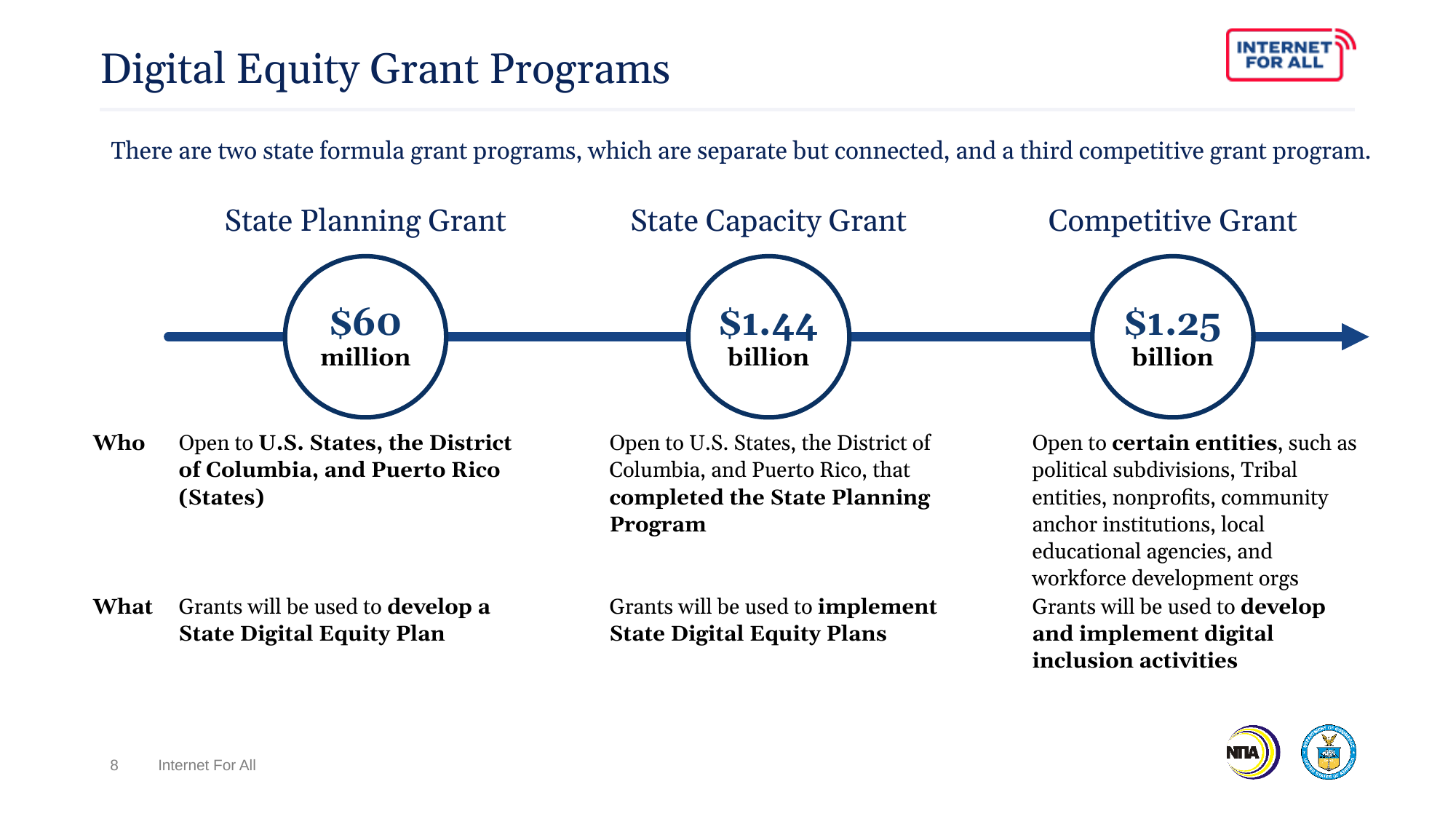

# Digital Equity Grant Programs
There are two state formula grant programs, which are separate but connected, and a third competitive grant program.
State Planning Grant
State Capacity Grant
Competitive Grant
$60 million
$1.44 billion
$1.25 billion
| Who | Open to U.S. States, the District of Columbia, and Puerto Rico (States) |  | Open to U.S. States, the District of Columbia, and Puerto Rico, that completed the State Planning Program |  | Open to certain entities, such as political subdivisions, Tribal entities, nonprofits, community anchor institutions, local educational agencies, and workforce development orgs |
| --- | --- | --- | --- | --- | --- |
| What | Grants will be used to develop a State Digital Equity Plan |  | Grants will be used to implement State Digital Equity Plans |  | Grants will be used to develop and implement digital inclusion activities |